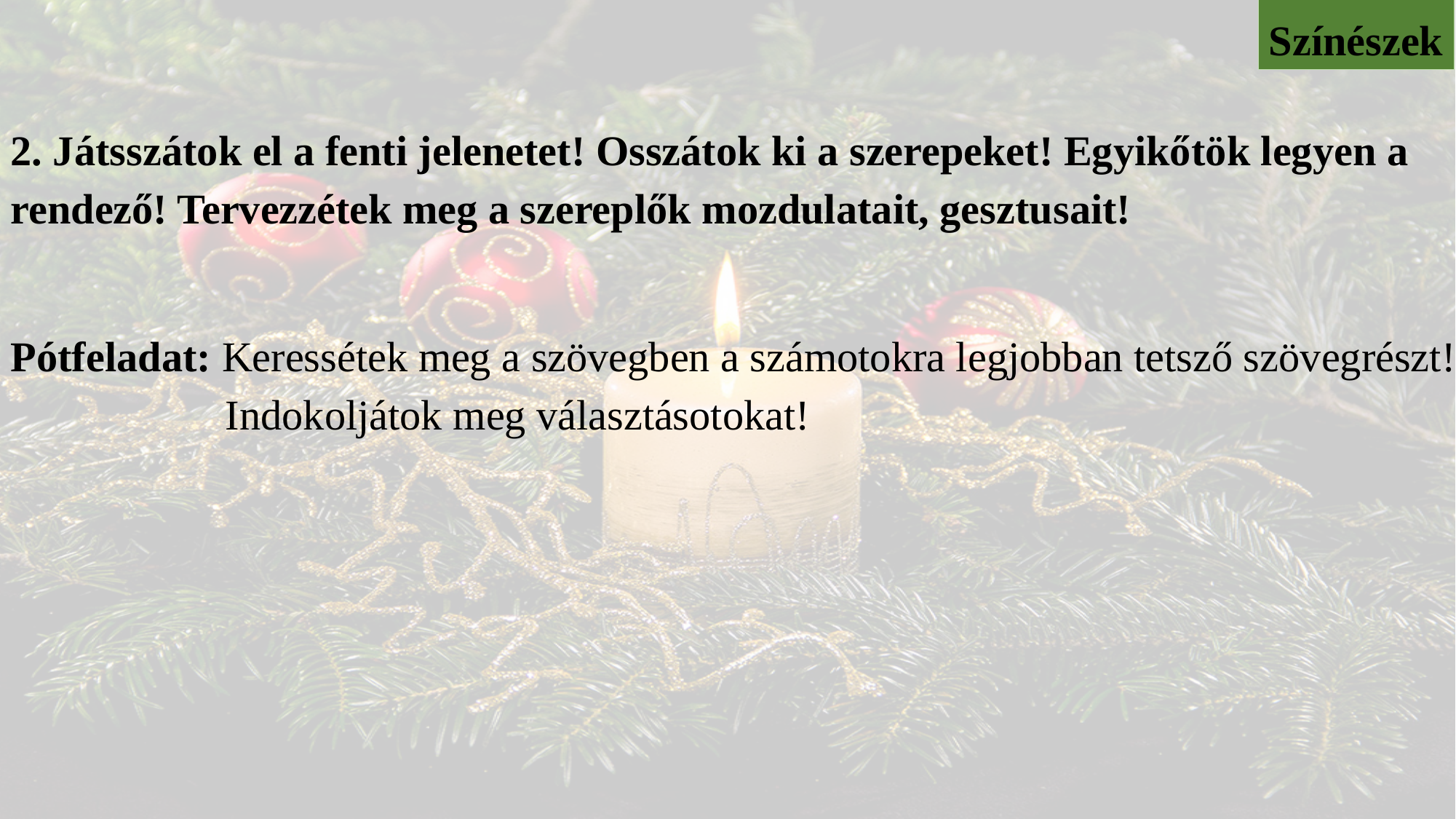

Színészek
2. Játsszátok el a fenti jelenetet! Osszátok ki a szerepeket! Egyikőtök legyen a rendező! Tervezzétek meg a szereplők mozdulatait, gesztusait!

Pótfeladat: Keressétek meg a szövegben a számotokra legjobban tetsző szövegrészt! 	          Indokoljátok meg választásotokat!